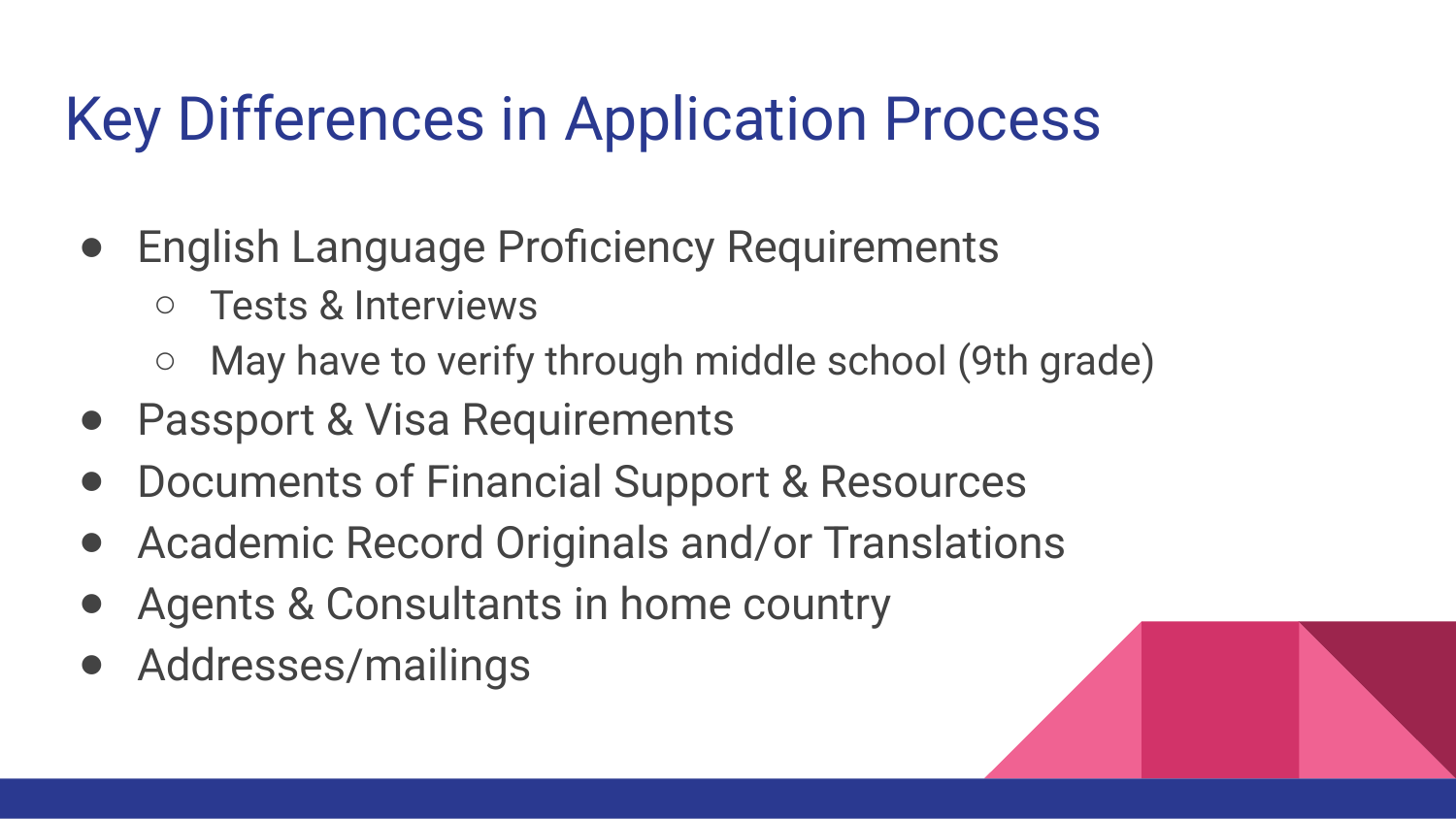

# Key Differences in Application Process
English Language Proficiency Requirements
Tests & Interviews
May have to verify through middle school (9th grade)
Passport & Visa Requirements
Documents of Financial Support & Resources
Academic Record Originals and/or Translations
Agents & Consultants in home country
Addresses/mailings